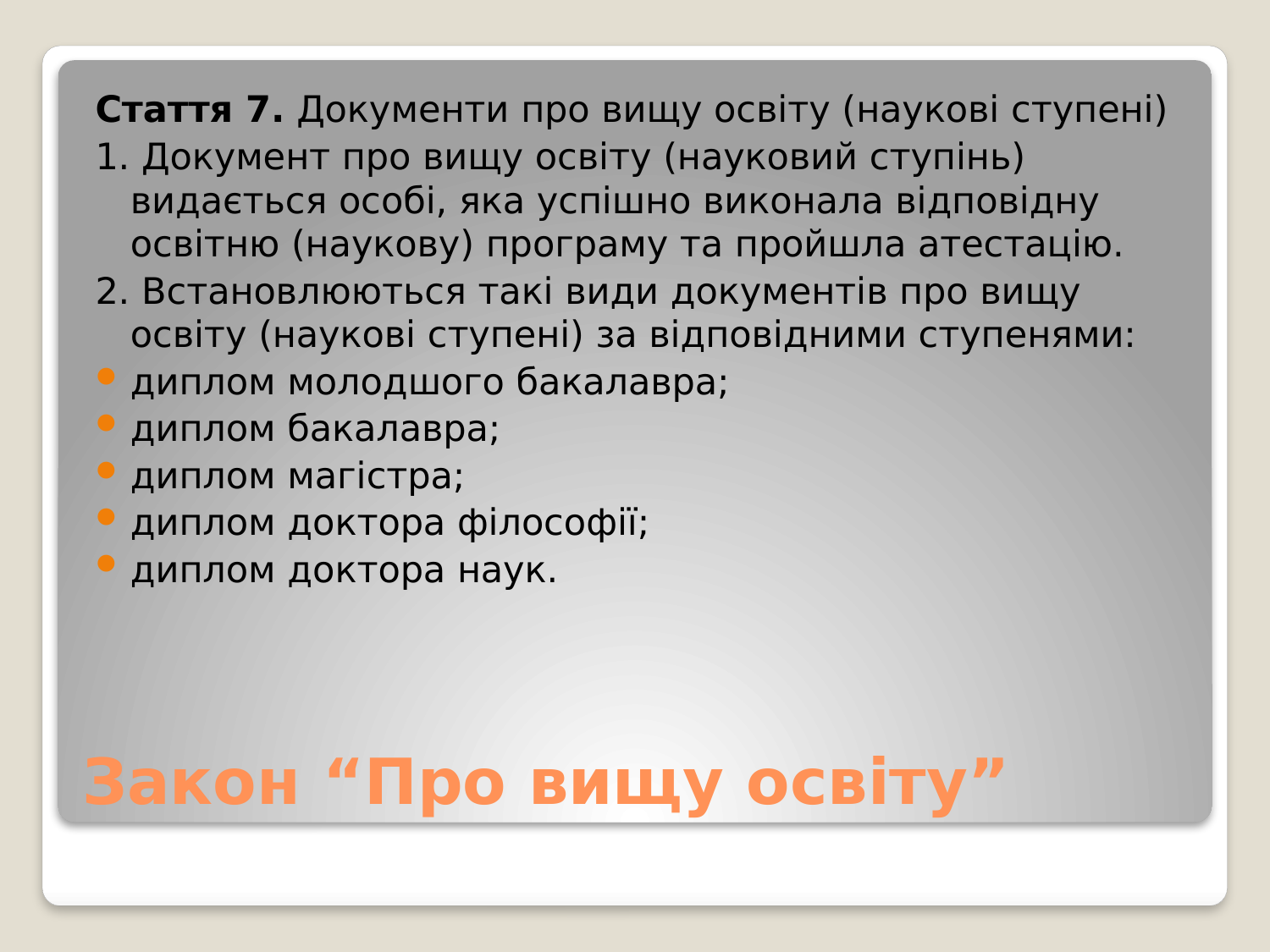

Стаття 7. Документи про вищу освіту (наукові ступені)
1. Документ про вищу освіту (науковий ступінь) видається особі, яка успішно виконала відповідну освітню (наукову) програму та пройшла атестацію.
2. Встановлюються такі види документів про вищу освіту (наукові ступені) за відповідними ступенями:
диплом молодшого бакалавра;
диплом бакалавра;
диплом магістра;
диплом доктора філософії;
диплом доктора наук.

# Закон “Про вищу освіту”